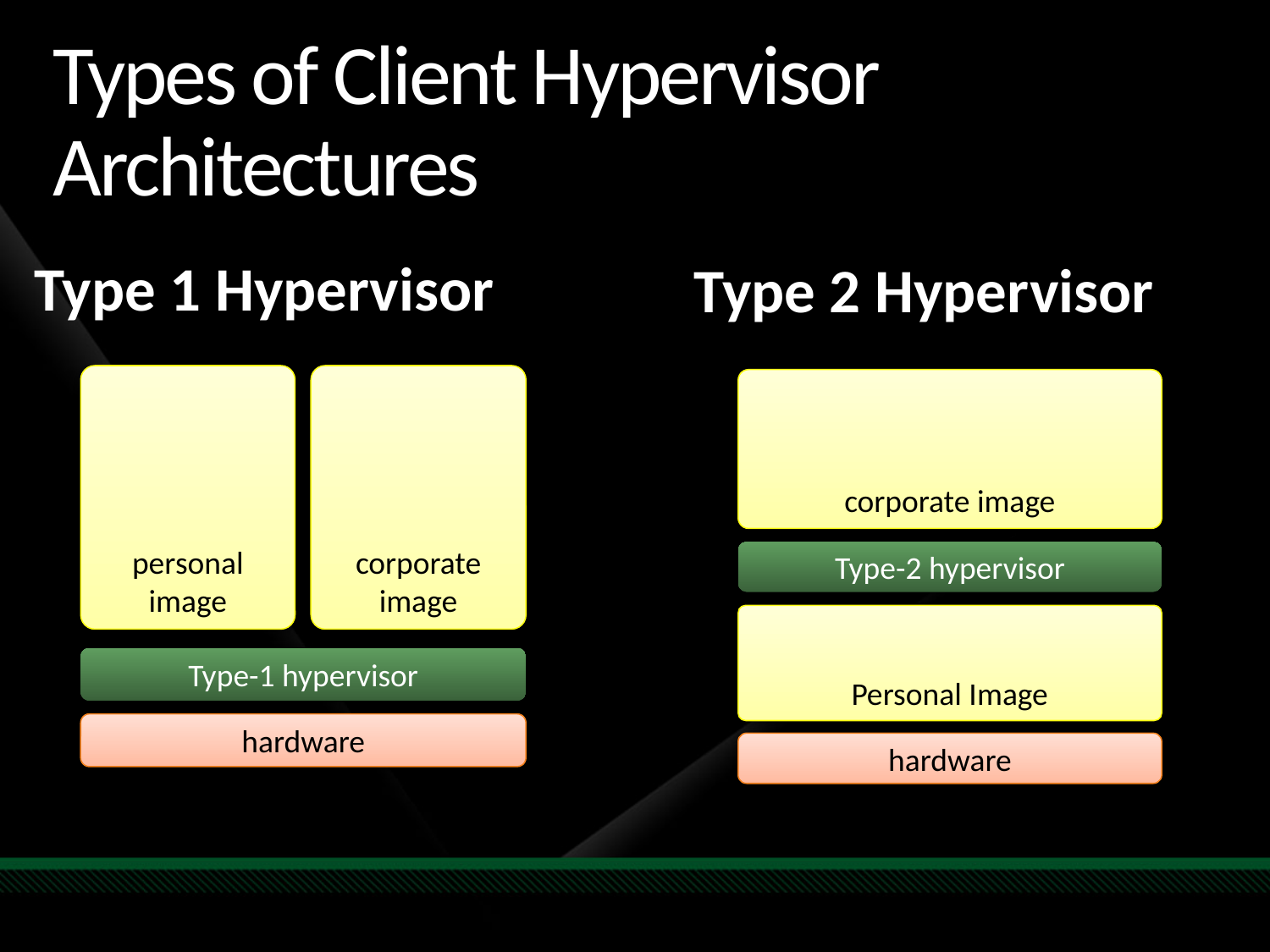

# Types of Client Hypervisor Architectures
Type 1 Hypervisor
Type 2 Hypervisor
personal image
corporate image
Type-1 hypervisor
hardware
corporate image
Type-2 hypervisor
Personal Image
hardware